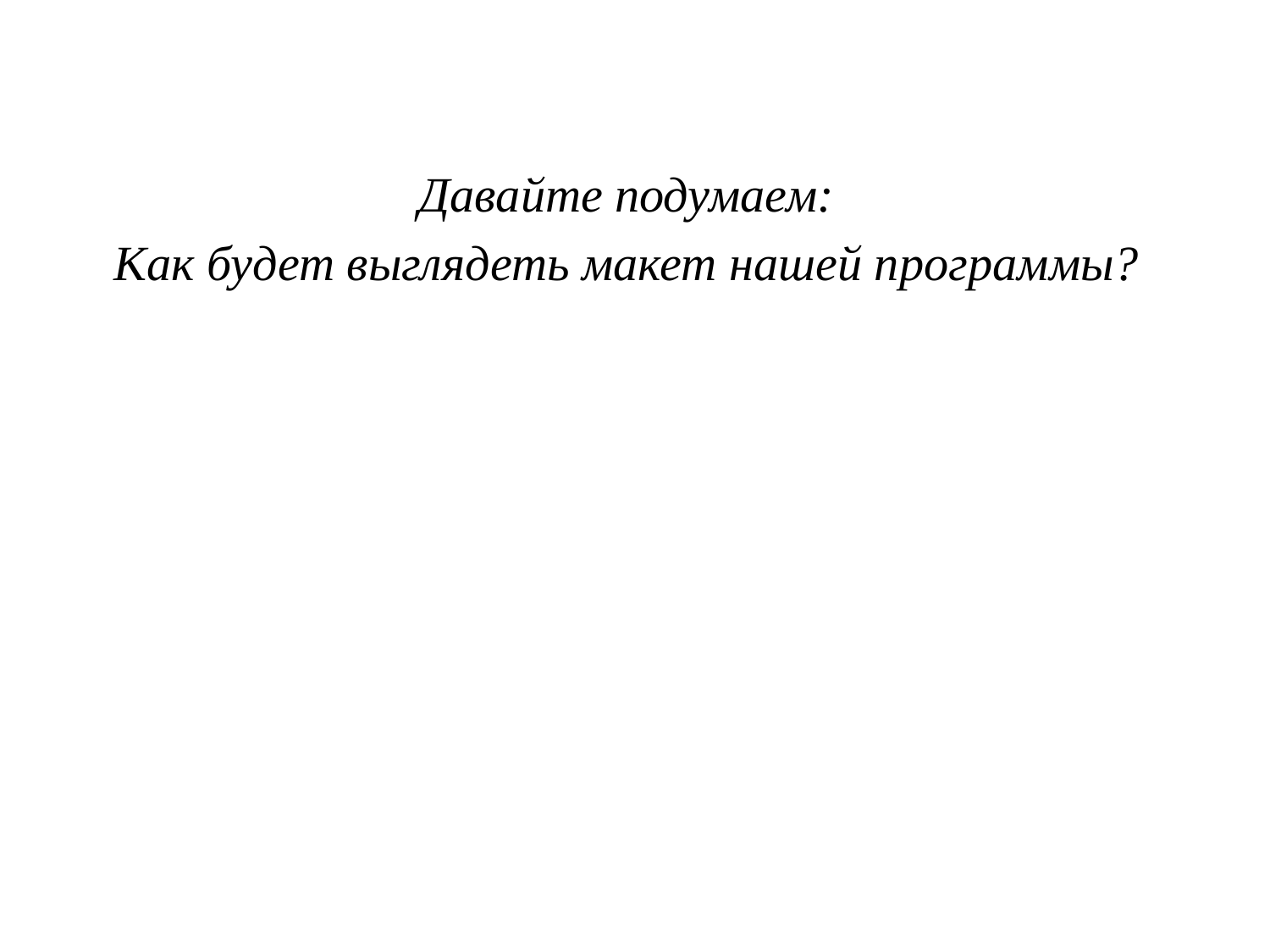

Давайте подумаем:
Как будет выглядеть макет нашей программы?